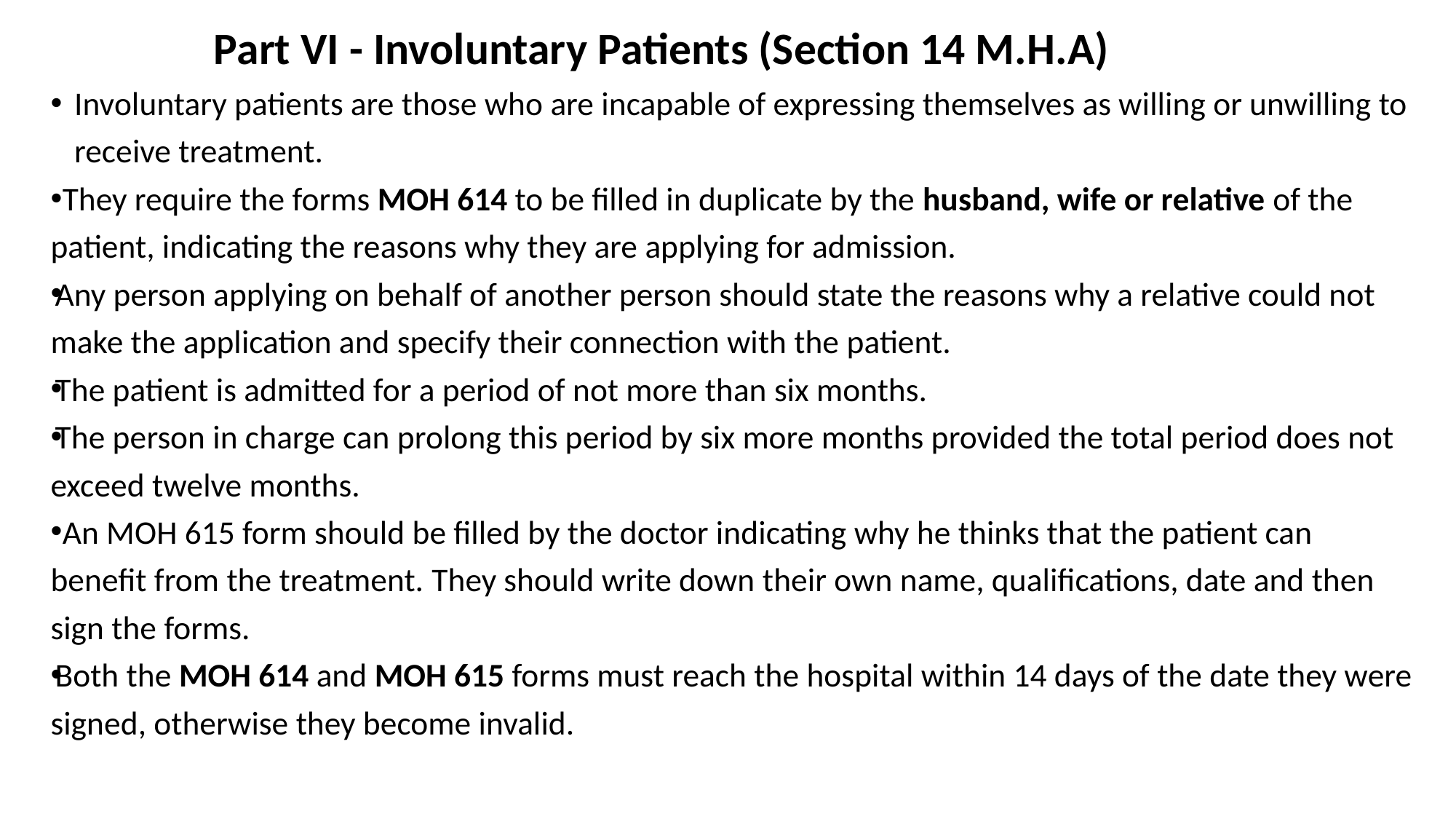

Part VI - Involuntary Patients (Section 14 M.H.A)
Involuntary patients are those who are incapable of expressing themselves as willing or unwilling to receive treatment.
 They require the forms MOH 614 to be filled in duplicate by the husband, wife or relative of the patient, indicating the reasons why they are applying for admission.
Any person applying on behalf of another person should state the reasons why a relative could not make the application and specify their connection with the patient.
The patient is admitted for a period of not more than six months.
The person in charge can prolong this period by six more months provided the total period does not exceed twelve months.
 An MOH 615 form should be filled by the doctor indicating why he thinks that the patient can benefit from the treatment. They should write down their own name, qualifications, date and then sign the forms.
Both the MOH 614 and MOH 615 forms must reach the hospital within 14 days of the date they were signed, otherwise they become invalid.